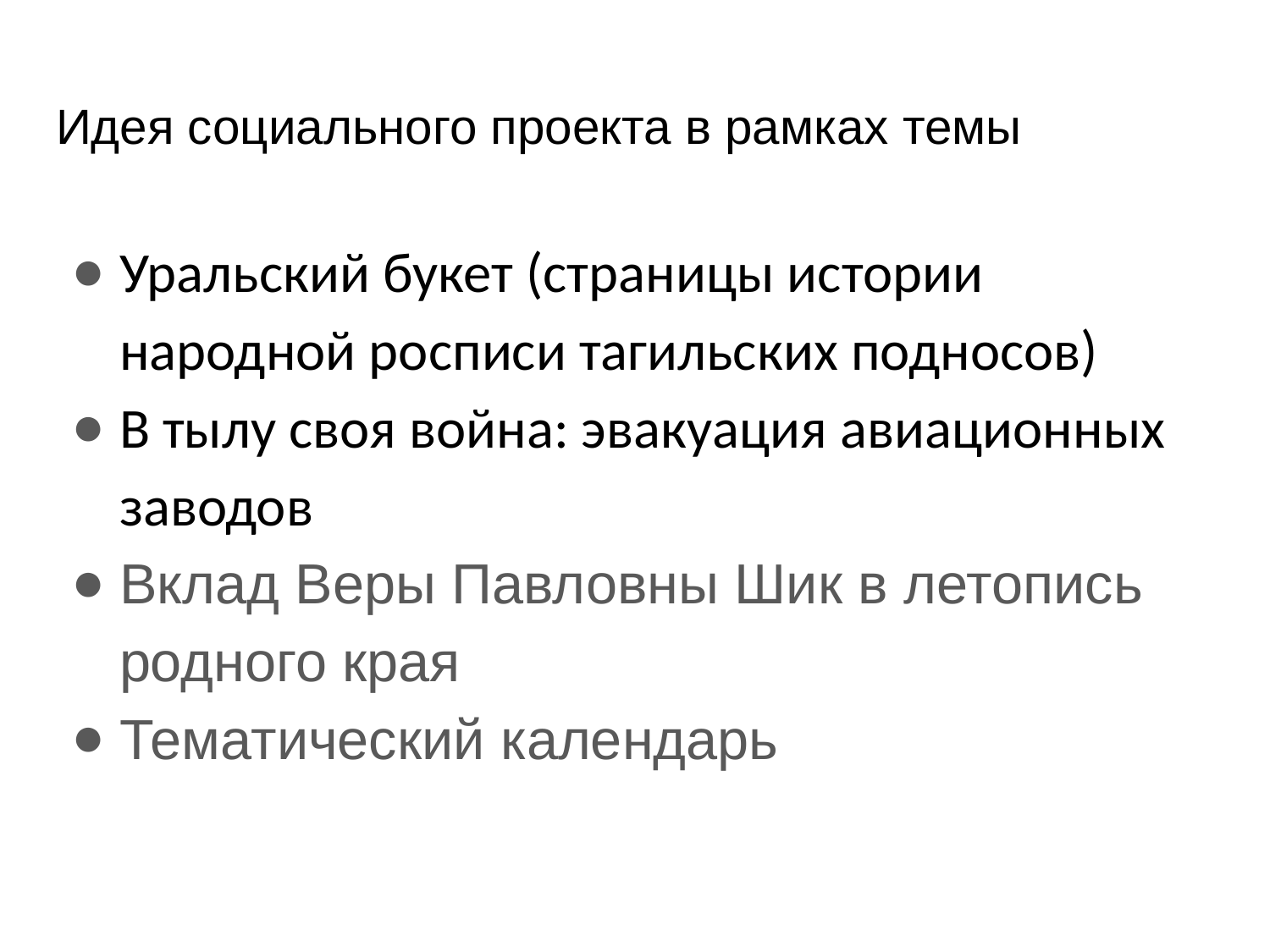

# Идея социального проекта в рамках темы
Уральский букет (страницы истории народной росписи тагильских подносов)
В тылу своя война: эвакуация авиационных заводов
Вклад Веры Павловны Шик в летопись родного края
Тематический календарь